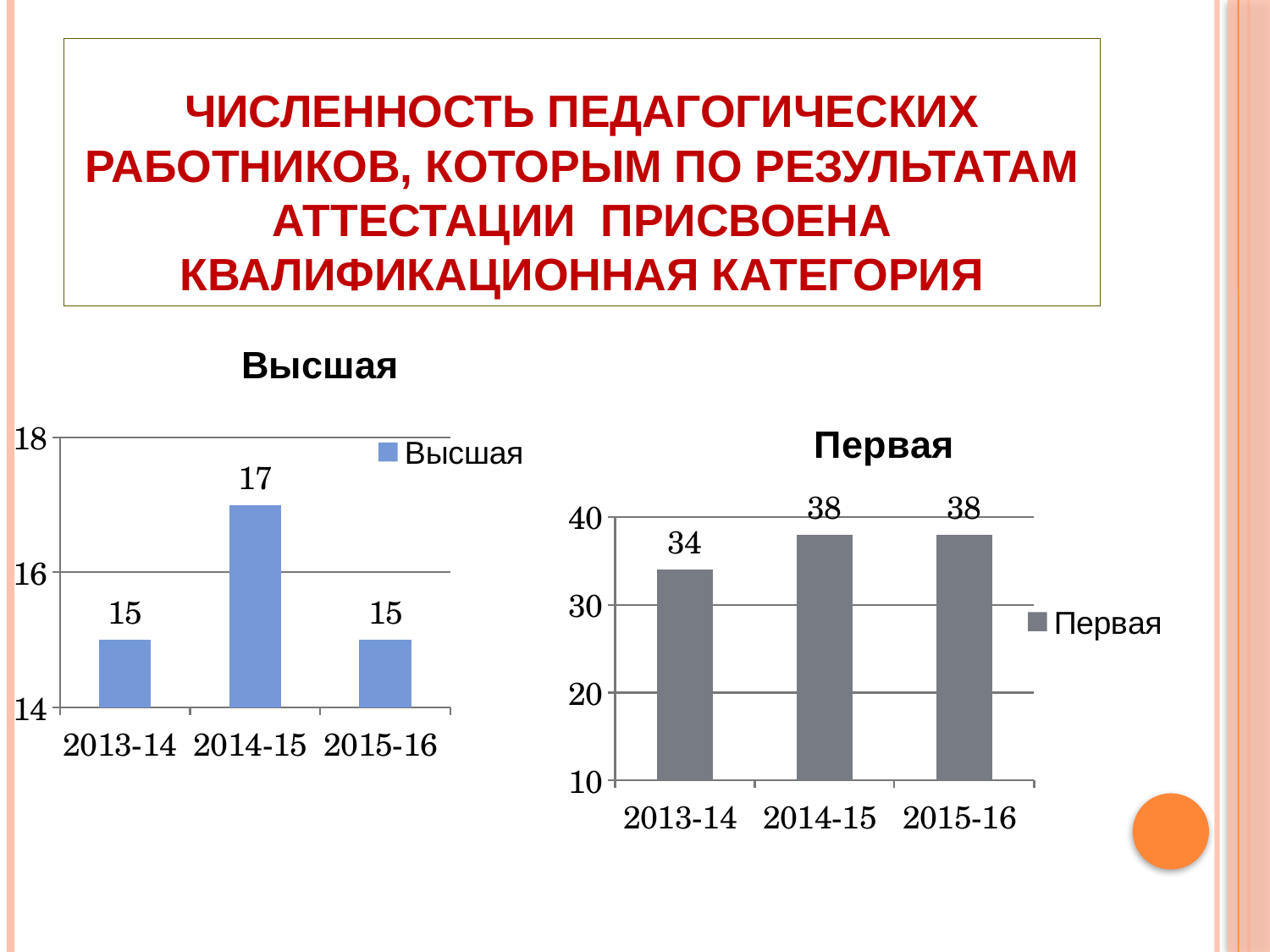

# Численность педагогических работников, которым по результатам аттестации  присвоена квалификационная категория

### Chart:

| Category | Высшая |
|---|---|
| 2013-14  | 15.0 |
| 2014-15  | 17.0 |
| 2015-16  | 15.0 |

### Chart:

| Category | Первая |
|---|---|
| 2013-14  | 34.0 |
| 2014-15  | 38.0 |
| 2015-16  | 38.0 |